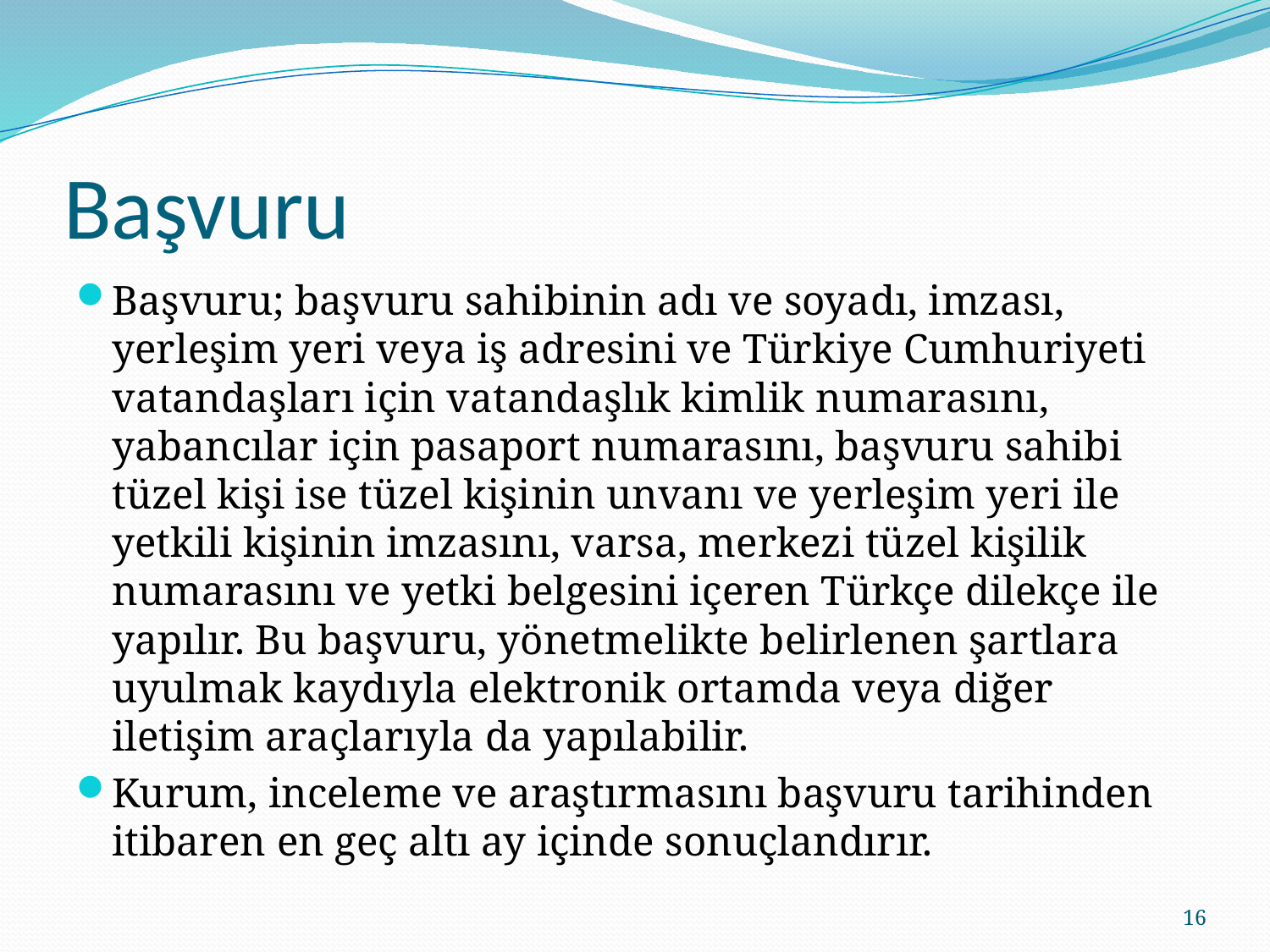

# Başvuru
Başvuru; başvuru sahibinin adı ve soyadı, imzası, yerleşim yeri veya iş adresini ve Türkiye Cumhuriyeti vatandaşları için vatandaşlık kimlik numarasını, yabancılar için pasaport numarasını, başvuru sahibi tüzel kişi ise tüzel kişinin unvanı ve yerleşim yeri ile yetkili kişinin imzasını, varsa, merkezi tüzel kişilik numarasını ve yetki belgesini içeren Türkçe dilekçe ile yapılır. Bu başvuru, yönetmelikte belirlenen şartlara uyulmak kaydıyla elektronik ortamda veya diğer iletişim araçlarıyla da yapılabilir.
Kurum, inceleme ve araştırmasını başvuru tarihinden itibaren en geç altı ay içinde sonuçlandırır.
16